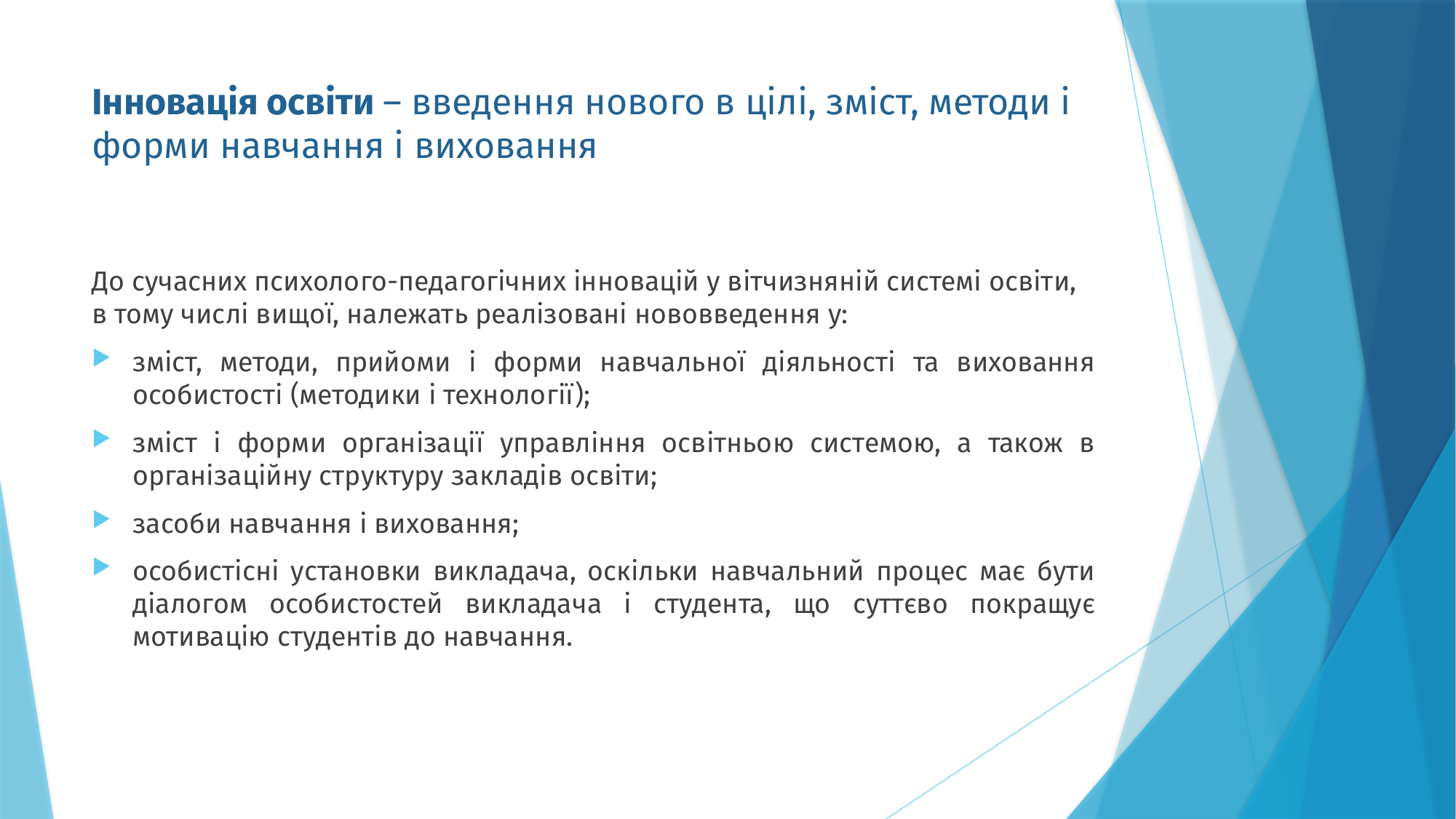

# Інновація освіти – введення нового в цілі, зміст, методи і форми навчання і виховання
До сучасних психолого-педагогічних інновацій у вітчизняній системі освіти, в тому числі вищої, належать реалізовані нововведення у:
зміст, методи, прийоми і форми навчальної діяльності та виховання особистості (методики і технології);
зміст і форми організації управління освітньою системою, а також в організаційну структуру закладів освіти;
засоби навчання і виховання;
особистісні установки викладача, оскільки навчальний процес має бути діалогом особистостей викладача і студента, що суттєво покращує мотивацію студентів до навчання.